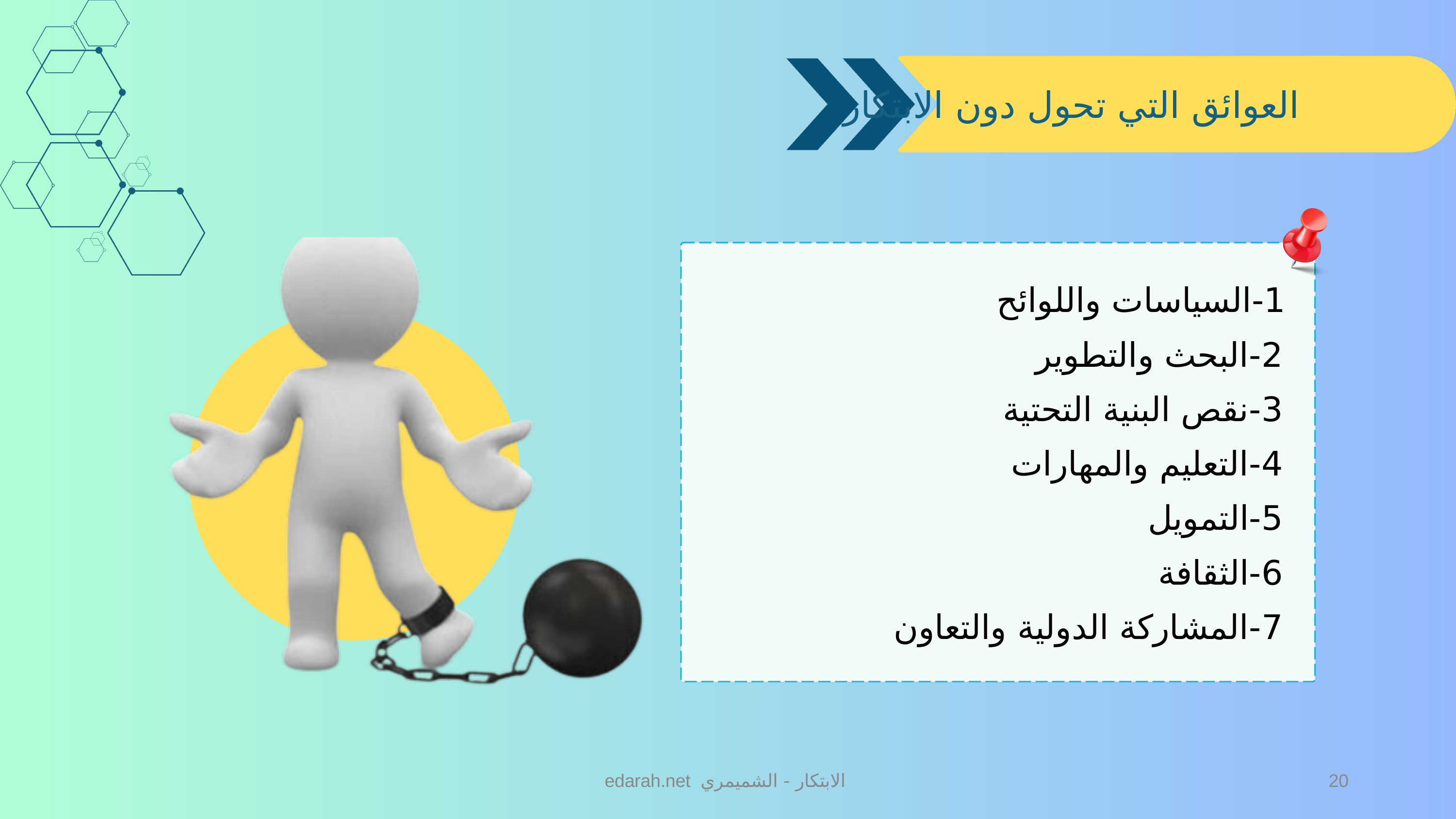

العوائق التي تحول دون الابتكار

1-	السياسات واللوائح
2-	البحث والتطوير
3-	نقص البنية التحتية
4-	التعليم والمهارات
5-	التمويل
6-	الثقافة
7-	المشاركة الدولية والتعاون

edarah.net  الابتكار - الشميمري
20